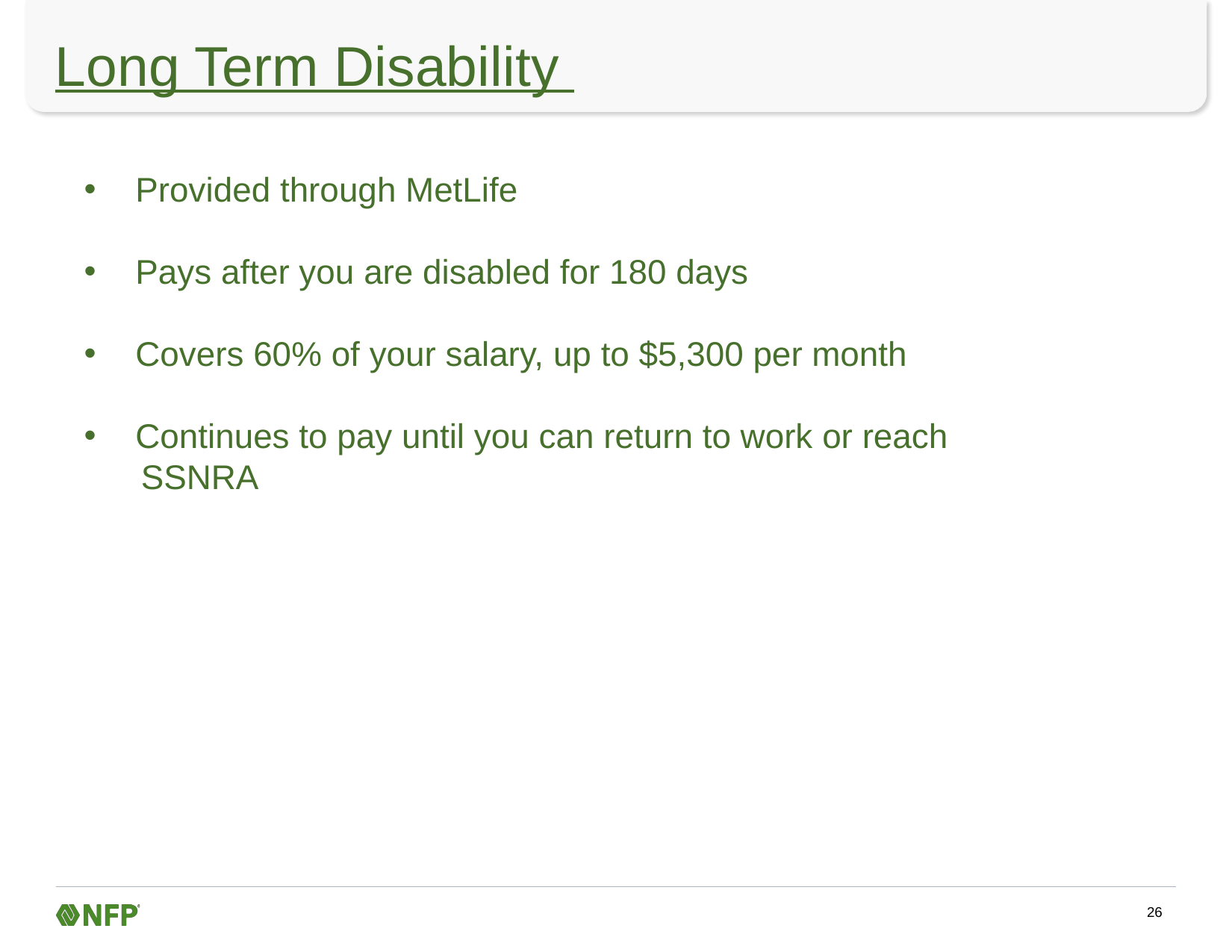

# Long Term Disability
 Provided through MetLife

 Pays after you are disabled for 180 days

 Covers 60% of your salary, up to $5,300 per month

 Continues to pay until you can return to work or reach
      SSNRA

26